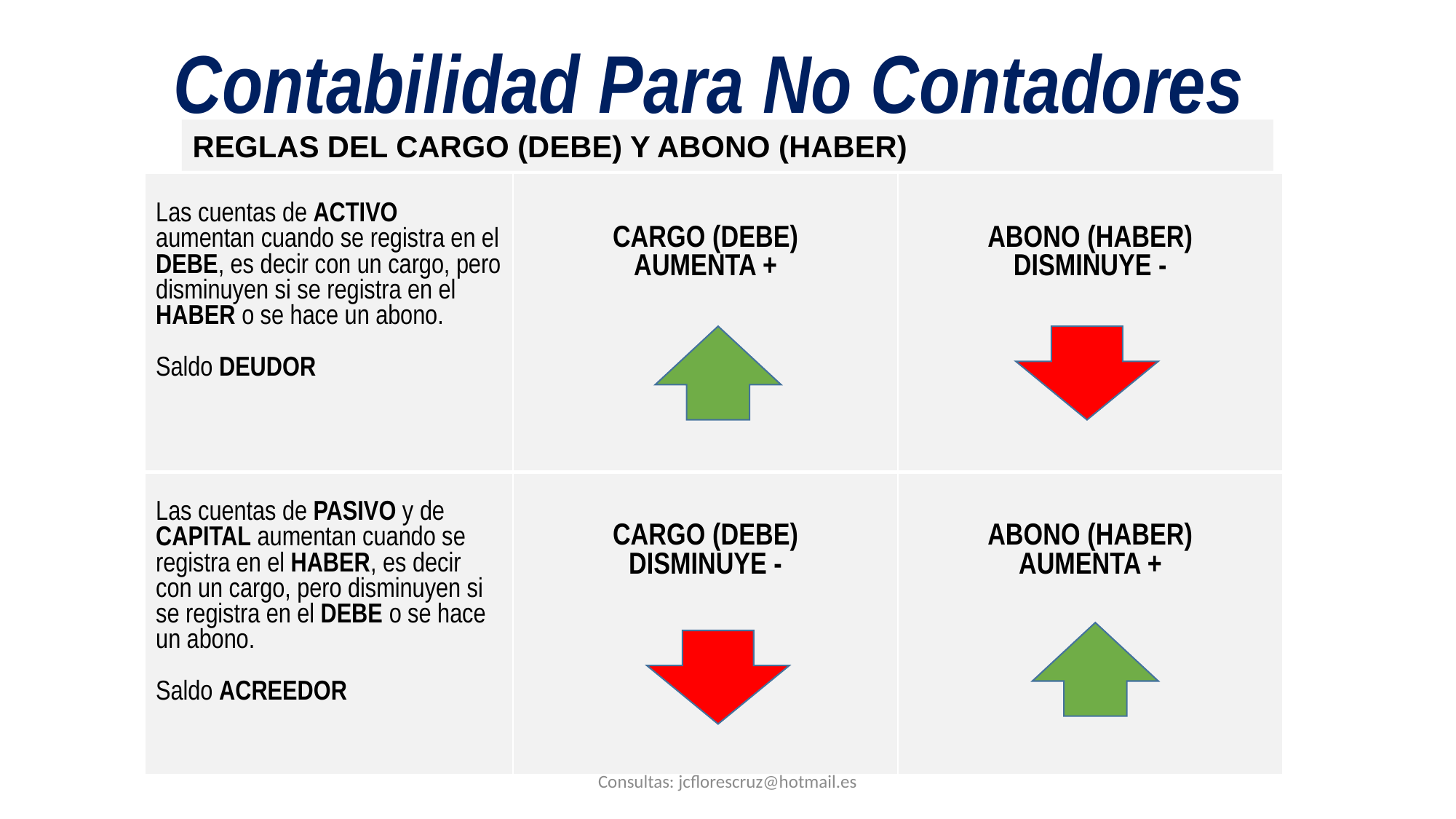

Contabilidad Para No Contadores
REGLAS DEL CARGO (DEBE) Y ABONO (HABER)
| Las cuentas de ACTIVO aumentan cuando se registra en el DEBE, es decir con un cargo, pero disminuyen si se registra en el HABER o se hace un abono. Saldo DEUDOR | CARGO (DEBE) AUMENTA + | ABONO (HABER) DISMINUYE - |
| --- | --- | --- |
| Las cuentas de PASIVO y de CAPITAL aumentan cuando se registra en el HABER, es decir con un cargo, pero disminuyen si se registra en el DEBE o se hace un abono. Saldo ACREEDOR | CARGO (DEBE) DISMINUYE - | ABONO (HABER) AUMENTA + |

Consultas: jcflorescruz@hotmail.es